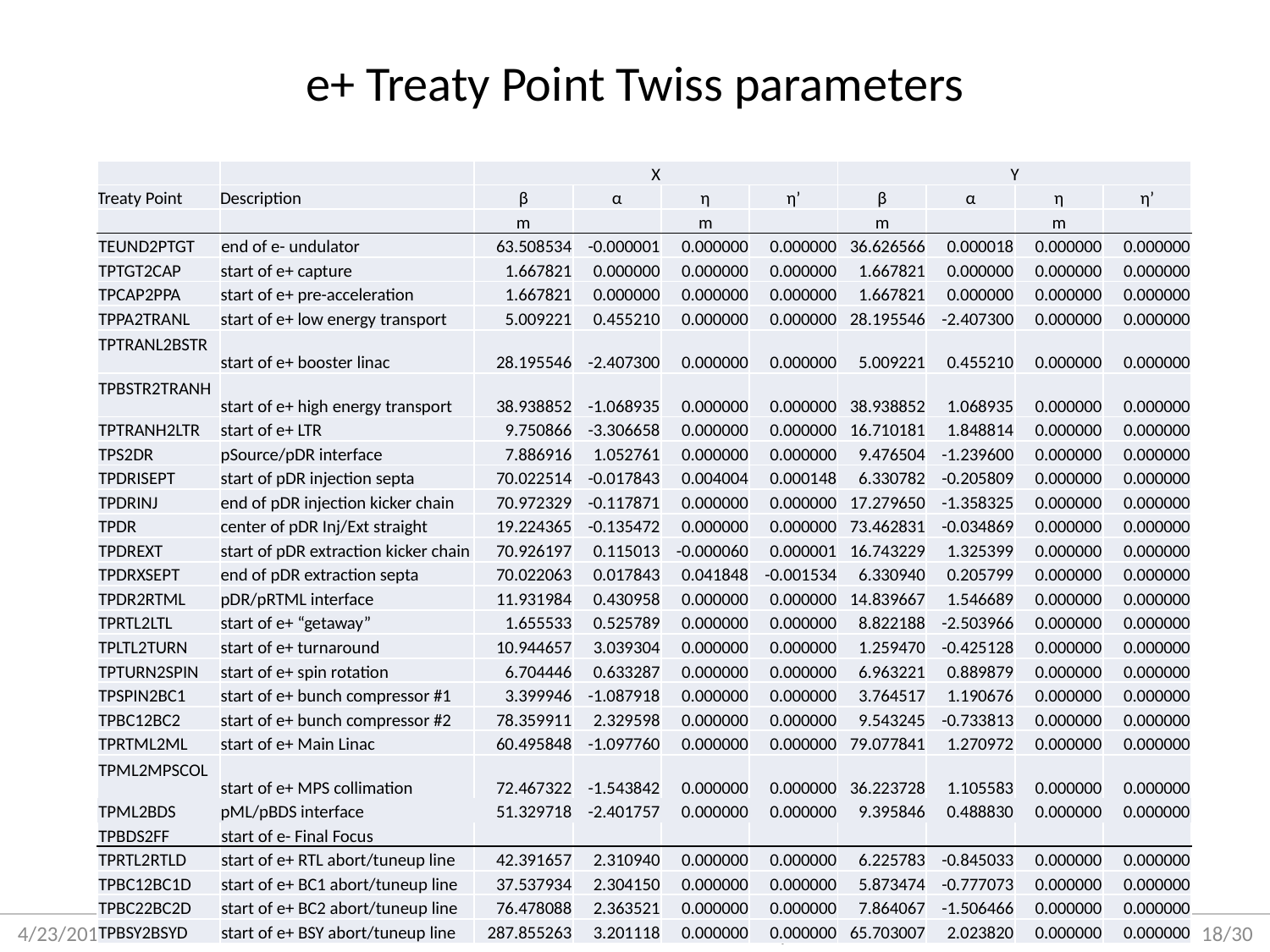

e+ Treaty Point Twiss parameters
|  |  | X |  |  |  | Y |  |  |  |
| --- | --- | --- | --- | --- | --- | --- | --- | --- | --- |
| Treaty Point | Description | β | α | η | η’ | β | α | η | η’ |
|  |  | m |  | m |  | m |  | m |  |
| TEUND2PTGT | end of e- undulator | 63.508534 | -0.000001 | 0.000000 | 0.000000 | 36.626566 | 0.000018 | 0.000000 | 0.000000 |
| TPTGT2CAP | start of e+ capture | 1.667821 | 0.000000 | 0.000000 | 0.000000 | 1.667821 | 0.000000 | 0.000000 | 0.000000 |
| TPCAP2PPA | start of e+ pre-acceleration | 1.667821 | 0.000000 | 0.000000 | 0.000000 | 1.667821 | 0.000000 | 0.000000 | 0.000000 |
| TPPA2TRANL | start of e+ low energy transport | 5.009221 | 0.455210 | 0.000000 | 0.000000 | 28.195546 | -2.407300 | 0.000000 | 0.000000 |
| TPTRANL2BSTR | start of e+ booster linac | 28.195546 | -2.407300 | 0.000000 | 0.000000 | 5.009221 | 0.455210 | 0.000000 | 0.000000 |
| TPBSTR2TRANH | start of e+ high energy transport | 38.938852 | -1.068935 | 0.000000 | 0.000000 | 38.938852 | 1.068935 | 0.000000 | 0.000000 |
| TPTRANH2LTR | start of e+ LTR | 9.750866 | -3.306658 | 0.000000 | 0.000000 | 16.710181 | 1.848814 | 0.000000 | 0.000000 |
| TPS2DR | pSource/pDR interface | 7.886916 | 1.052761 | 0.000000 | 0.000000 | 9.476504 | -1.239600 | 0.000000 | 0.000000 |
| TPDRISEPT | start of pDR injection septa | 70.022514 | -0.017843 | 0.004004 | 0.000148 | 6.330782 | -0.205809 | 0.000000 | 0.000000 |
| TPDRINJ | end of pDR injection kicker chain | 70.972329 | -0.117871 | 0.000000 | 0.000000 | 17.279650 | -1.358325 | 0.000000 | 0.000000 |
| TPDR | center of pDR Inj/Ext straight | 19.224365 | -0.135472 | 0.000000 | 0.000000 | 73.462831 | -0.034869 | 0.000000 | 0.000000 |
| TPDREXT | start of pDR extraction kicker chain | 70.926197 | 0.115013 | -0.000060 | 0.000001 | 16.743229 | 1.325399 | 0.000000 | 0.000000 |
| TPDRXSEPT | end of pDR extraction septa | 70.022063 | 0.017843 | 0.041848 | -0.001534 | 6.330940 | 0.205799 | 0.000000 | 0.000000 |
| TPDR2RTML | pDR/pRTML interface | 11.931984 | 0.430958 | 0.000000 | 0.000000 | 14.839667 | 1.546689 | 0.000000 | 0.000000 |
| TPRTL2LTL | start of e+ “getaway” | 1.655533 | 0.525789 | 0.000000 | 0.000000 | 8.822188 | -2.503966 | 0.000000 | 0.000000 |
| TPLTL2TURN | start of e+ turnaround | 10.944657 | 3.039304 | 0.000000 | 0.000000 | 1.259470 | -0.425128 | 0.000000 | 0.000000 |
| TPTURN2SPIN | start of e+ spin rotation | 6.704446 | 0.633287 | 0.000000 | 0.000000 | 6.963221 | 0.889879 | 0.000000 | 0.000000 |
| TPSPIN2BC1 | start of e+ bunch compressor #1 | 3.399946 | -1.087918 | 0.000000 | 0.000000 | 3.764517 | 1.190676 | 0.000000 | 0.000000 |
| TPBC12BC2 | start of e+ bunch compressor #2 | 78.359911 | 2.329598 | 0.000000 | 0.000000 | 9.543245 | -0.733813 | 0.000000 | 0.000000 |
| TPRTML2ML | start of e+ Main Linac | 60.495848 | -1.097760 | 0.000000 | 0.000000 | 79.077841 | 1.270972 | 0.000000 | 0.000000 |
| TPML2MPSCOL | start of e+ MPS collimation | 72.467322 | -1.543842 | 0.000000 | 0.000000 | 36.223728 | 1.105583 | 0.000000 | 0.000000 |
| TPML2BDS | pML/pBDS interface | 51.329718 | -2.401757 | 0.000000 | 0.000000 | 9.395846 | 0.488830 | 0.000000 | 0.000000 |
| TPBDS2FF | start of e- Final Focus |  |  |  |  |  |  |  |  |
| TPRTL2RTLD | start of e+ RTL abort/tuneup line | 42.391657 | 2.310940 | 0.000000 | 0.000000 | 6.225783 | -0.845033 | 0.000000 | 0.000000 |
| TPBC12BC1D | start of e+ BC1 abort/tuneup line | 37.537934 | 2.304150 | 0.000000 | 0.000000 | 5.873474 | -0.777073 | 0.000000 | 0.000000 |
| TPBC22BC2D | start of e+ BC2 abort/tuneup line | 76.478088 | 2.363521 | 0.000000 | 0.000000 | 7.864067 | -1.506466 | 0.000000 | 0.000000 |
| TPBSY2BSYD | start of e+ BSY abort/tuneup line | 287.855263 | 3.201118 | 0.000000 | 0.000000 | 65.703007 | 2.023820 | 0.000000 | 0.000000 |
ALCW15 : Accelerator / M. Woodley
18/30
4/23/2015